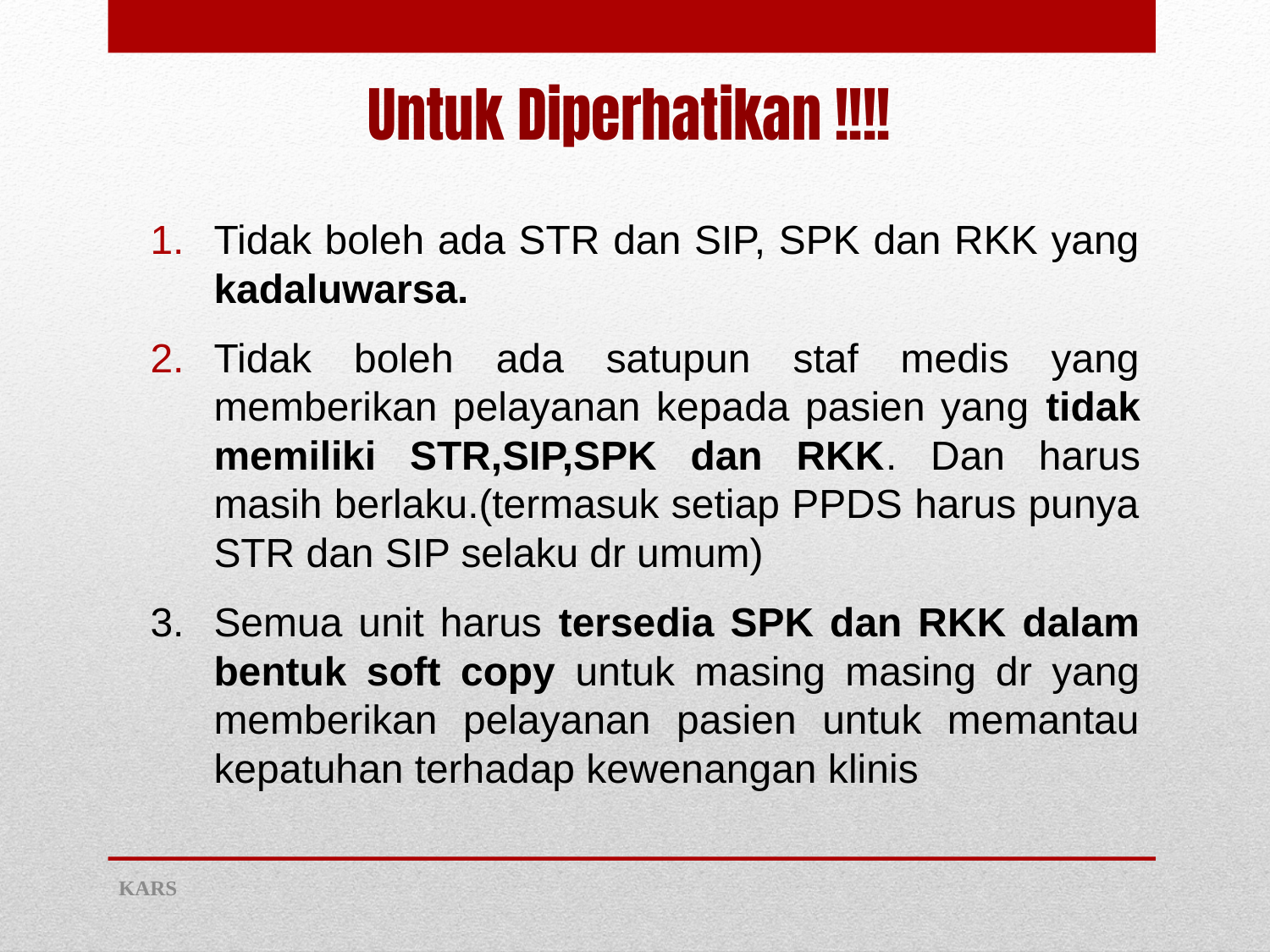

# Untuk Diperhatikan !!!!
Tidak boleh ada STR dan SIP, SPK dan RKK yang kadaluwarsa.
Tidak boleh ada satupun staf medis yang memberikan pelayanan kepada pasien yang tidak memiliki STR,SIP,SPK dan RKK. Dan harus masih berlaku.(termasuk setiap PPDS harus punya STR dan SIP selaku dr umum)
Semua unit harus tersedia SPK dan RKK dalam bentuk soft copy untuk masing masing dr yang memberikan pelayanan pasien untuk memantau kepatuhan terhadap kewenangan klinis
KARS